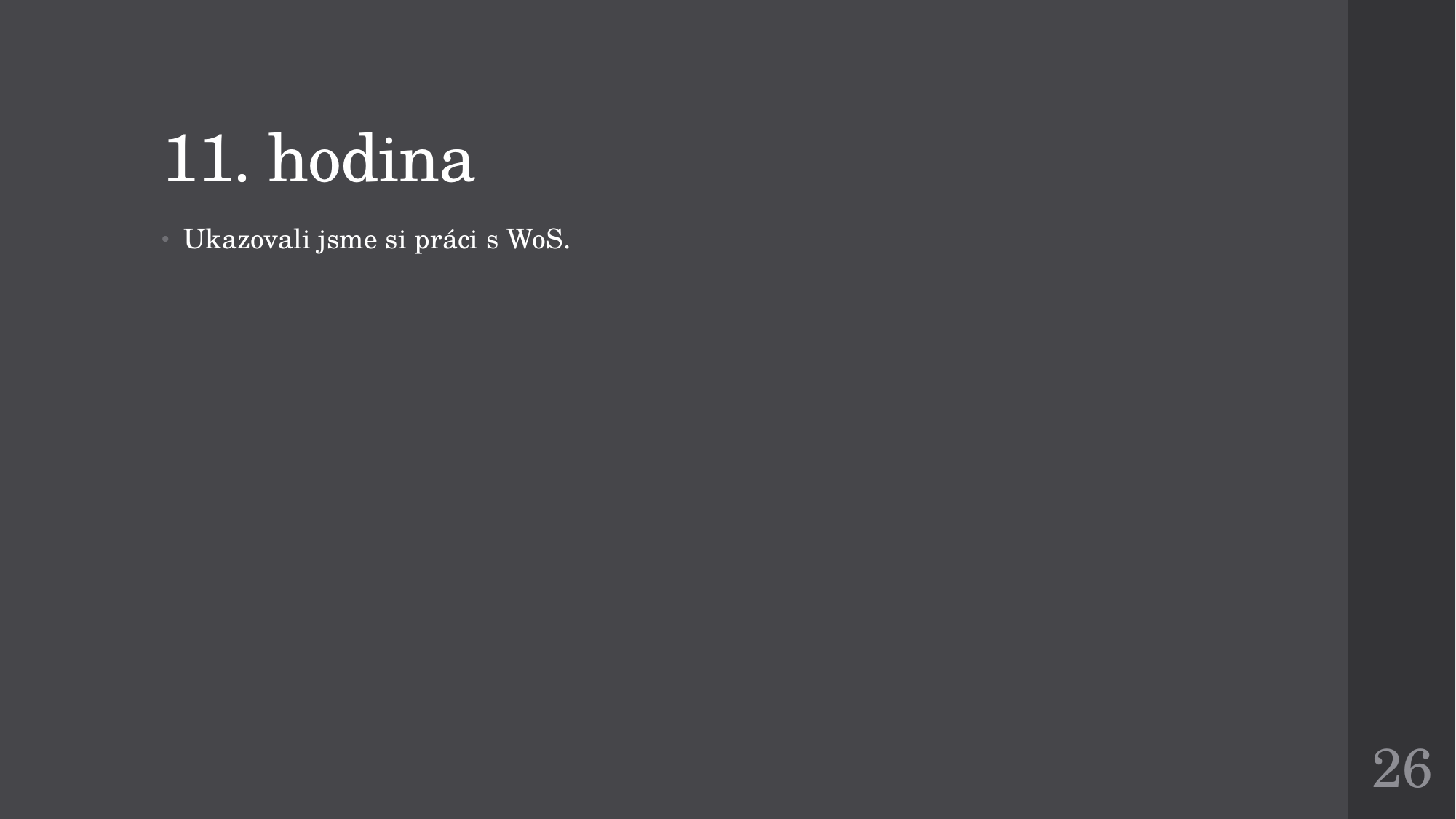

# 11. hodina
Ukazovali jsme si práci s WoS.

26